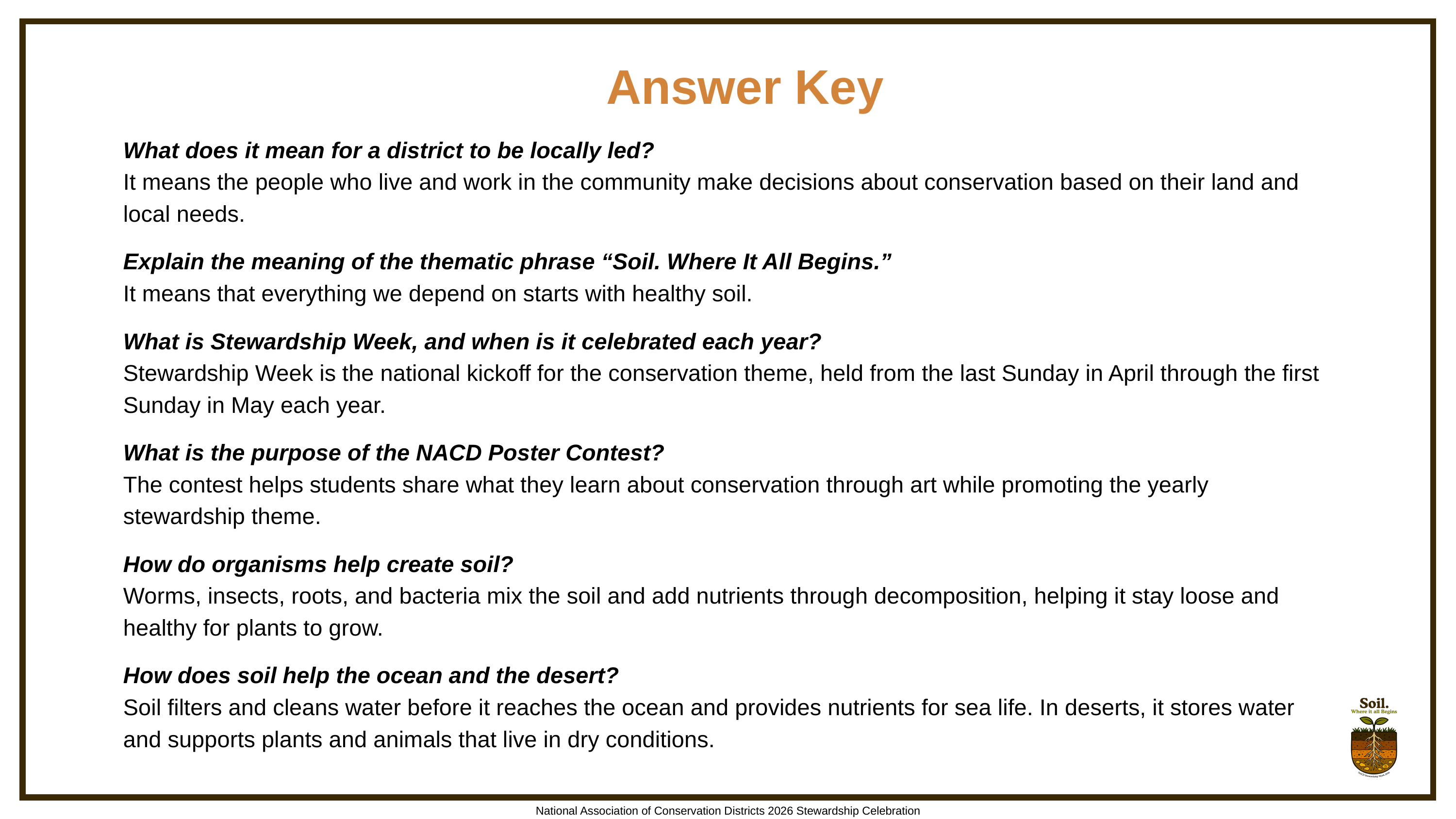

Answer Key
What does it mean for a district to be locally led?
It means the people who live and work in the community make decisions about conservation based on their land and local needs.

Explain the meaning of the thematic phrase “Soil. Where It All Begins.”
It means that everything we depend on starts with healthy soil.

What is Stewardship Week, and when is it celebrated each year?
Stewardship Week is the national kickoff for the conservation theme, held from the last Sunday in April through the first Sunday in May each year.

What is the purpose of the NACD Poster Contest?
The contest helps students share what they learn about conservation through art while promoting the yearly stewardship theme.

How do organisms help create soil?
Worms, insects, roots, and bacteria mix the soil and add nutrients through decomposition, helping it stay loose and healthy for plants to grow.

How does soil help the ocean and the desert?
Soil filters and cleans water before it reaches the ocean and provides nutrients for sea life. In deserts, it stores water and supports plants and animals that live in dry conditions.

National Association of Conservation Districts 2026 Stewardship Celebration